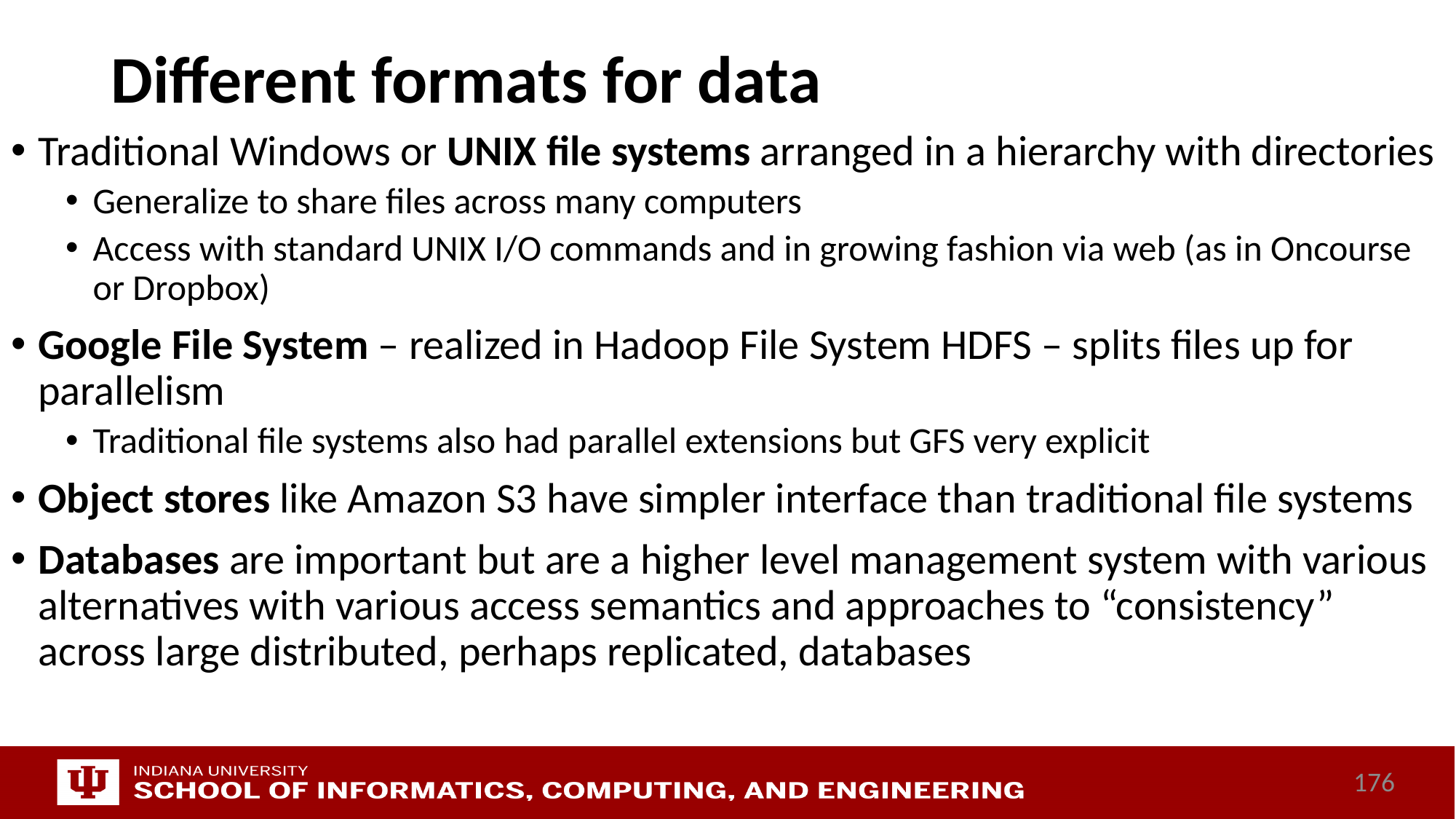

# Different formats for data
Traditional Windows or UNIX file systems arranged in a hierarchy with directories
Generalize to share files across many computers
Access with standard UNIX I/O commands and in growing fashion via web (as in Oncourse or Dropbox)
Google File System – realized in Hadoop File System HDFS – splits files up for parallelism
Traditional file systems also had parallel extensions but GFS very explicit
Object stores like Amazon S3 have simpler interface than traditional file systems
Databases are important but are a higher level management system with various alternatives with various access semantics and approaches to “consistency” across large distributed, perhaps replicated, databases

176